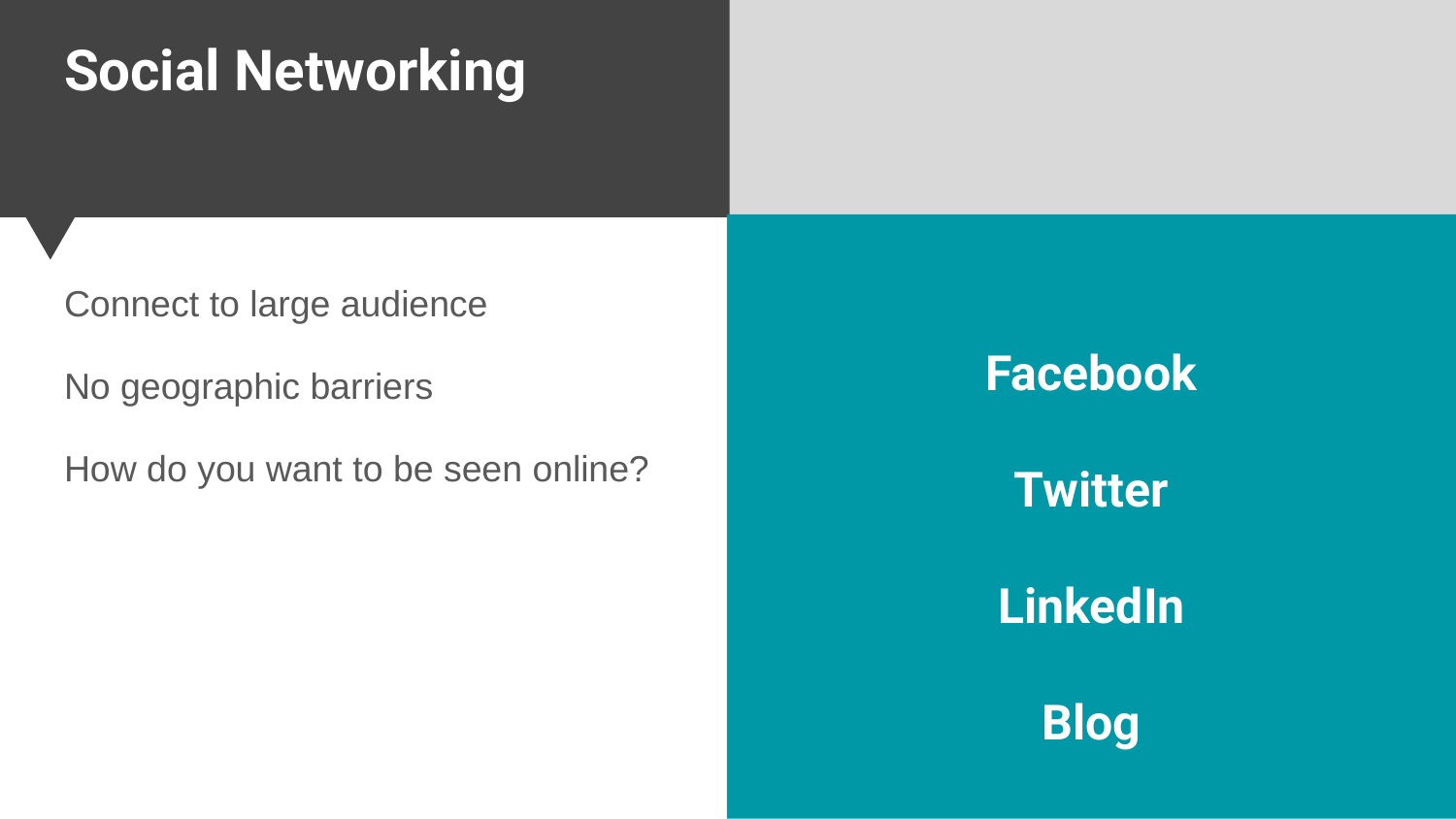

# Social Networking

Facebook
Twitter
LinkedIn
Blog
Connect to large audience
No geographic barriers
How do you want to be seen online?